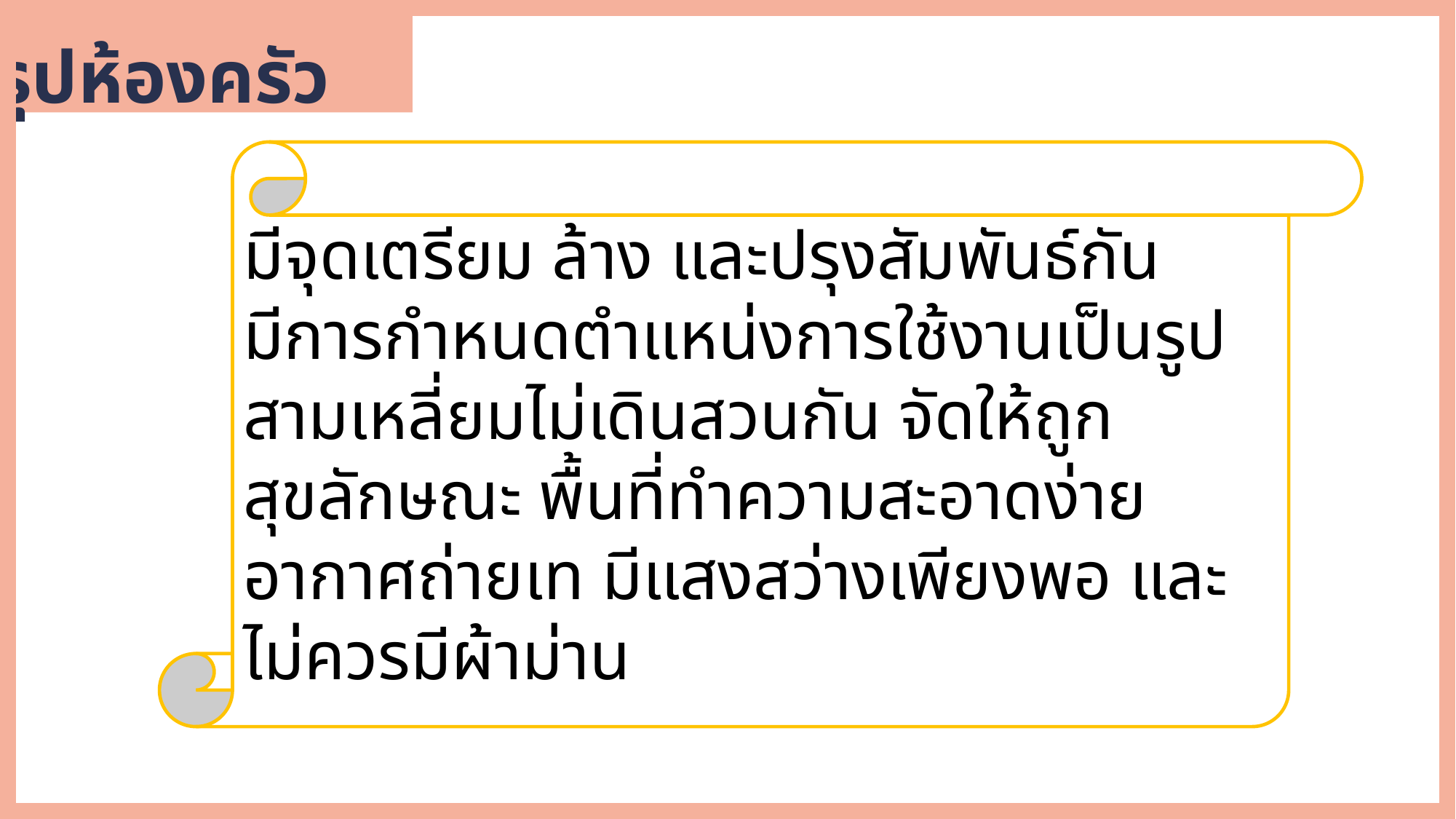

สรุปห้องครัว
มีจุดเตรียม ล้าง และปรุงสัมพันธ์กัน
มีการกำหนดตำแหน่งการใช้งานเป็นรูปสามเหลี่ยมไม่เดินสวนกัน จัดให้ถูกสุขลักษณะ พื้นที่ทำความสะอาดง่าย   อากาศถ่ายเท มีแสงสว่างเพียงพอ และไม่ควรมีผ้าม่าน